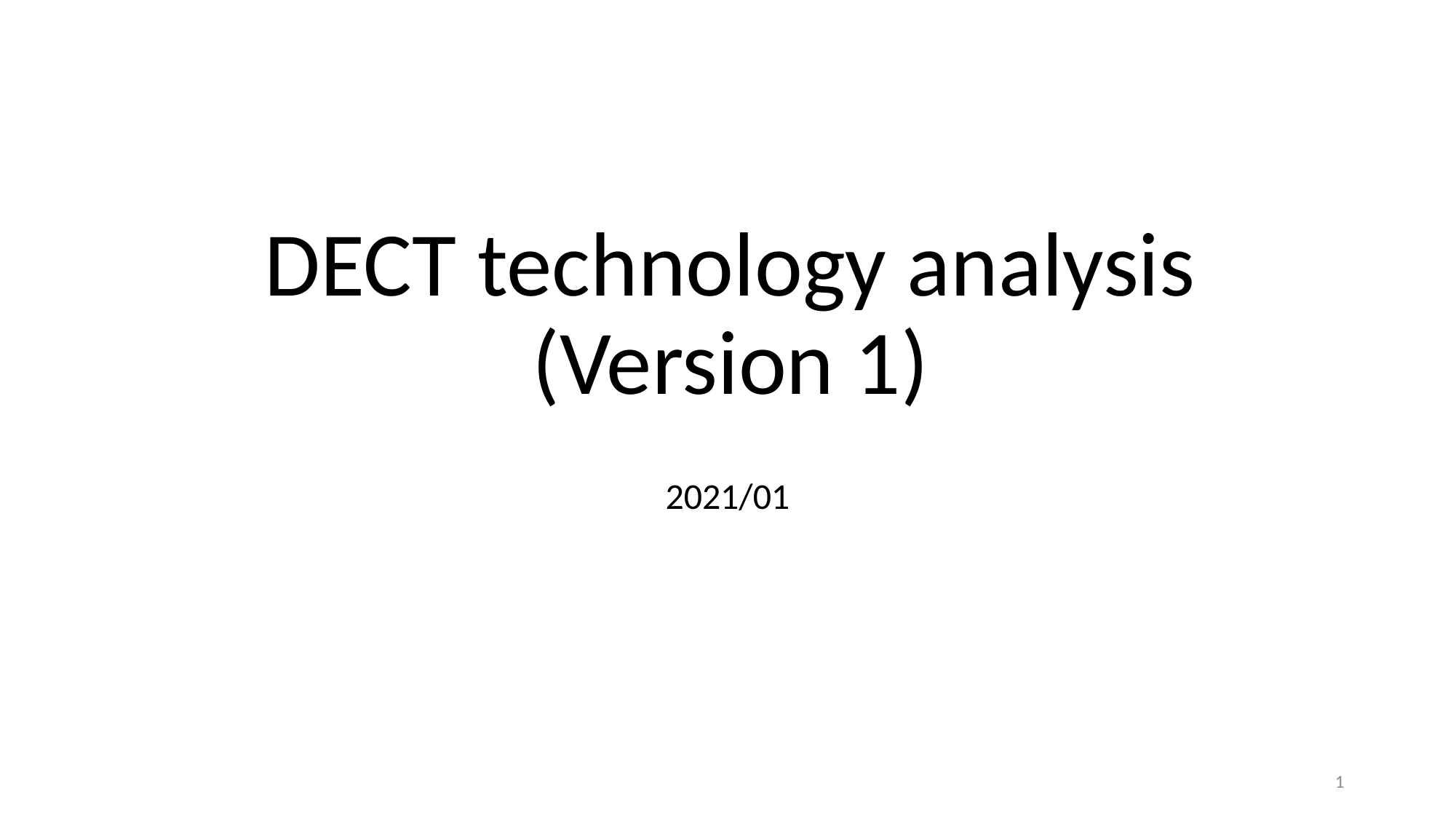

# DECT technology analysis (Version 1)
2021/01
1